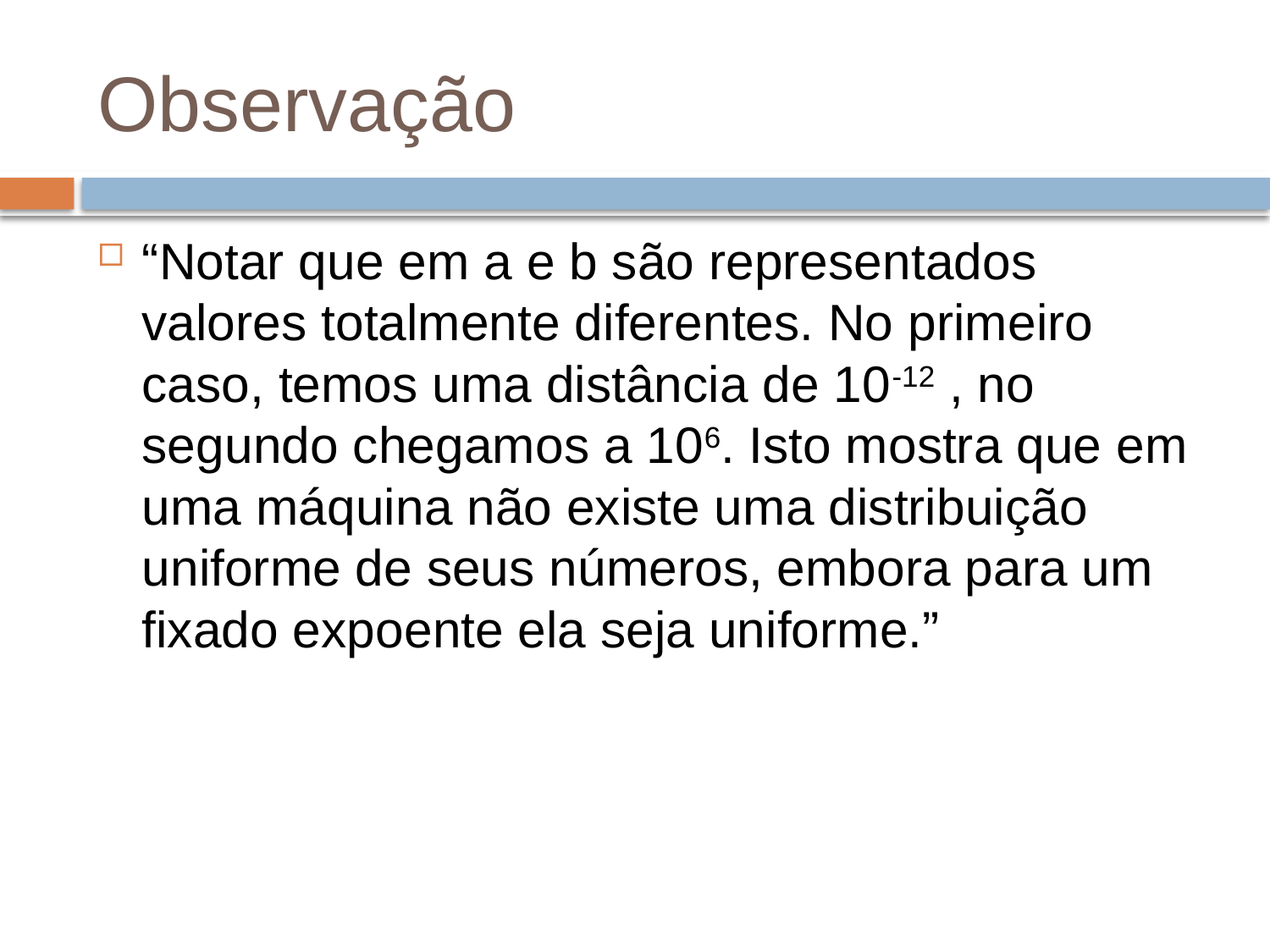

# Observação
“Notar que em a e b são representados valores totalmente diferentes. No primeiro caso, temos uma distância de 10-12 , no segundo chegamos a 106. Isto mostra que em uma máquina não existe uma distribuição uniforme de seus números, embora para um fixado expoente ela seja uniforme.”